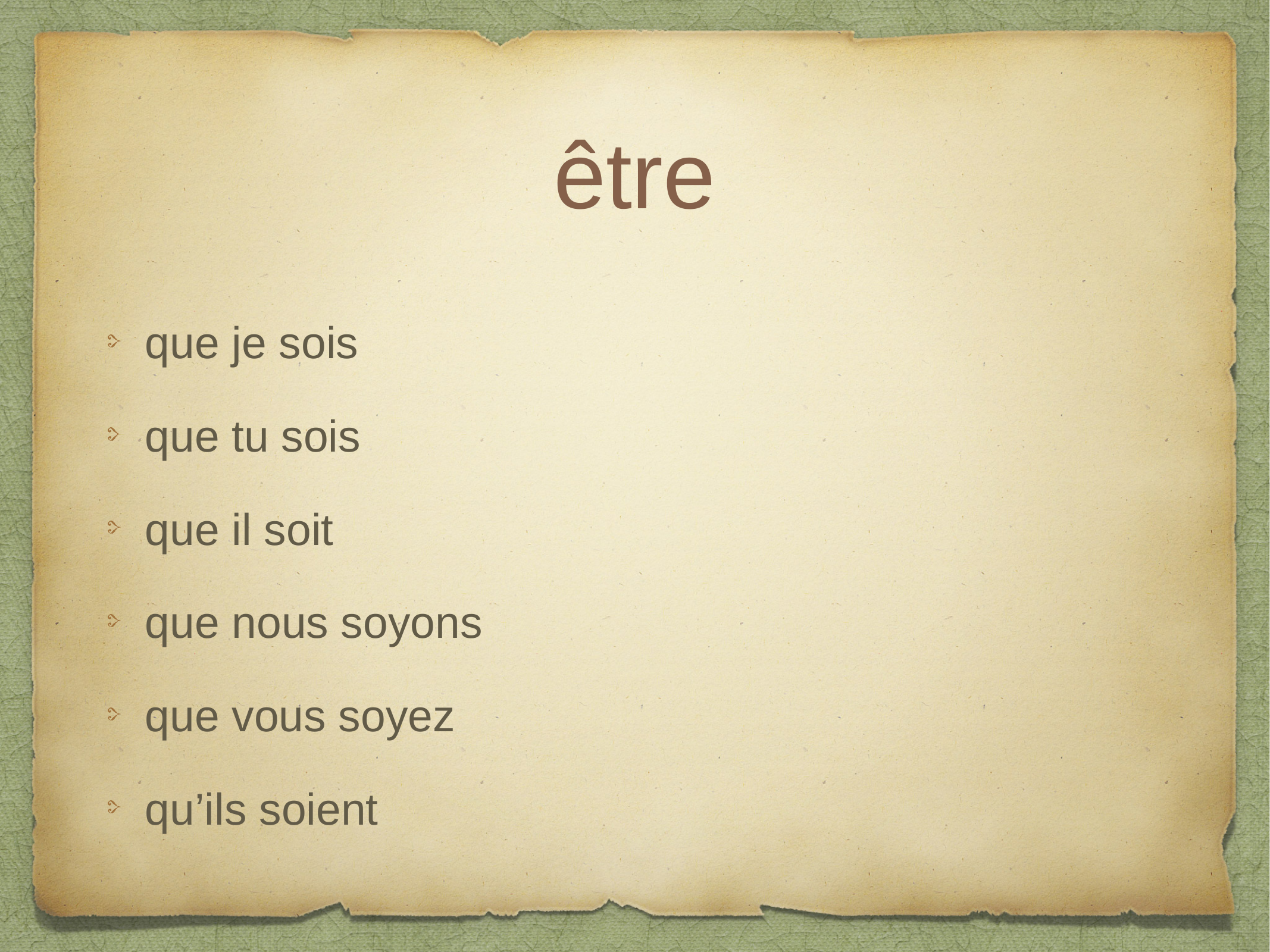

# être
que je sois
que tu sois
que il soit
que nous soyons
que vous soyez
qu’ils soient